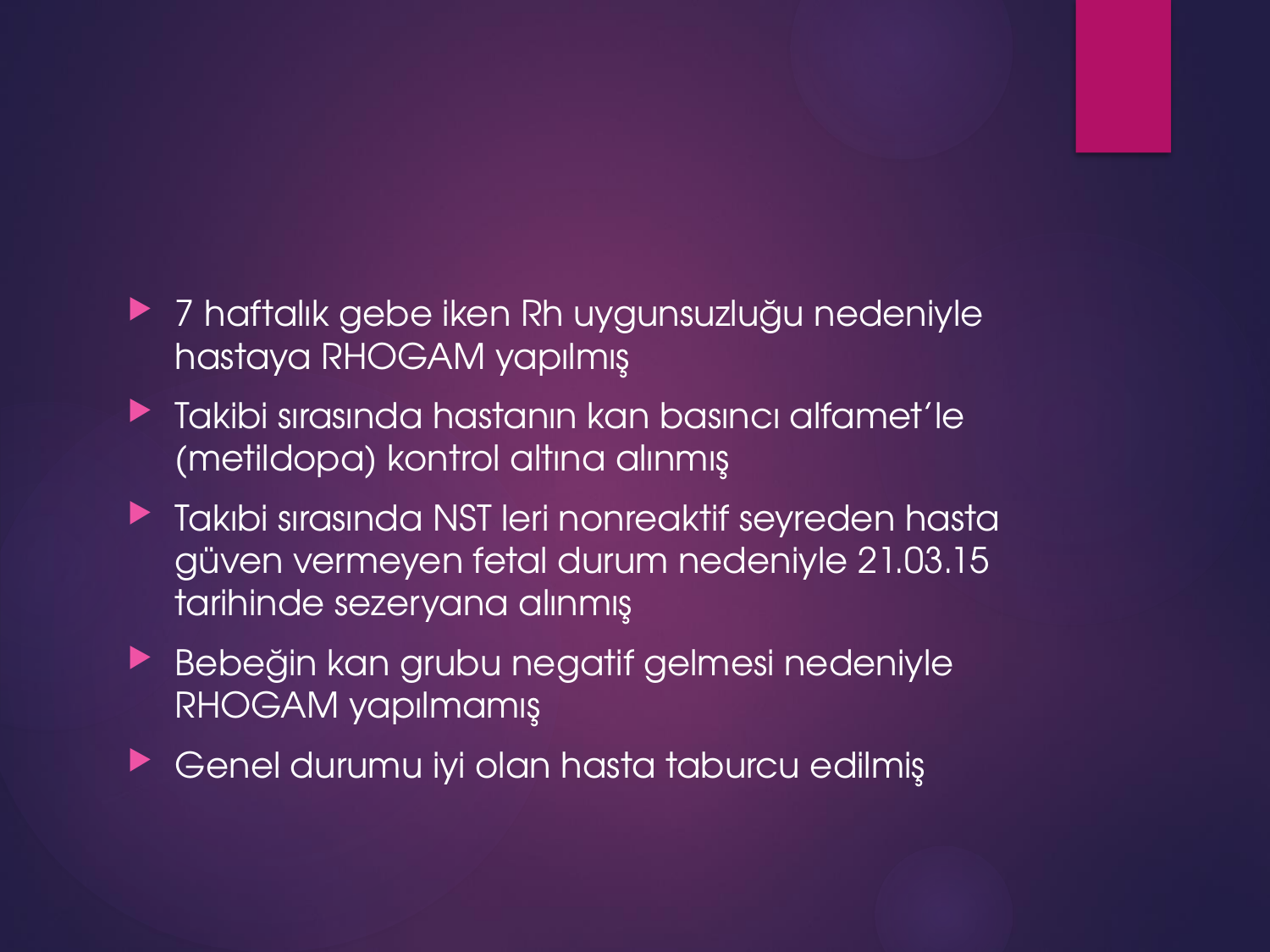

7 haftalık gebe iken Rh uygunsuzluğu nedeniyle hastaya RHOGAM yapılmış
Takibi sırasında hastanın kan basıncı alfamet’le (metildopa) kontrol altına alınmış
Takıbi sırasında NST leri nonreaktif seyreden hasta güven vermeyen fetal durum nedeniyle 21.03.15 tarihinde sezeryana alınmış
Bebeğin kan grubu negatif gelmesi nedeniyle RHOGAM yapılmamış
Genel durumu iyi olan hasta taburcu edilmiş